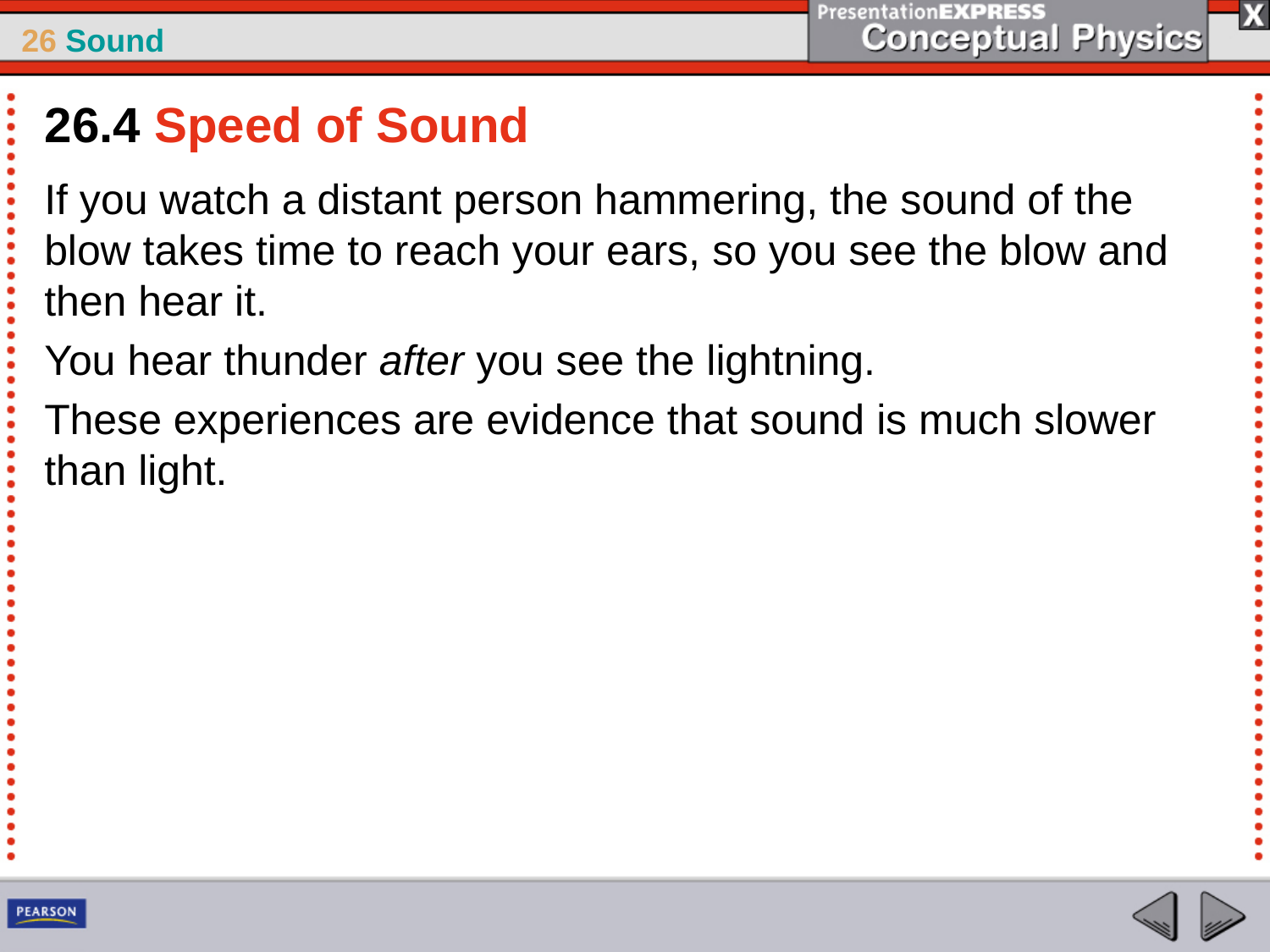

26.4 Speed of Sound
If you watch a distant person hammering, the sound of the blow takes time to reach your ears, so you see the blow and then hear it.
You hear thunder after you see the lightning.
These experiences are evidence that sound is much slower than light.